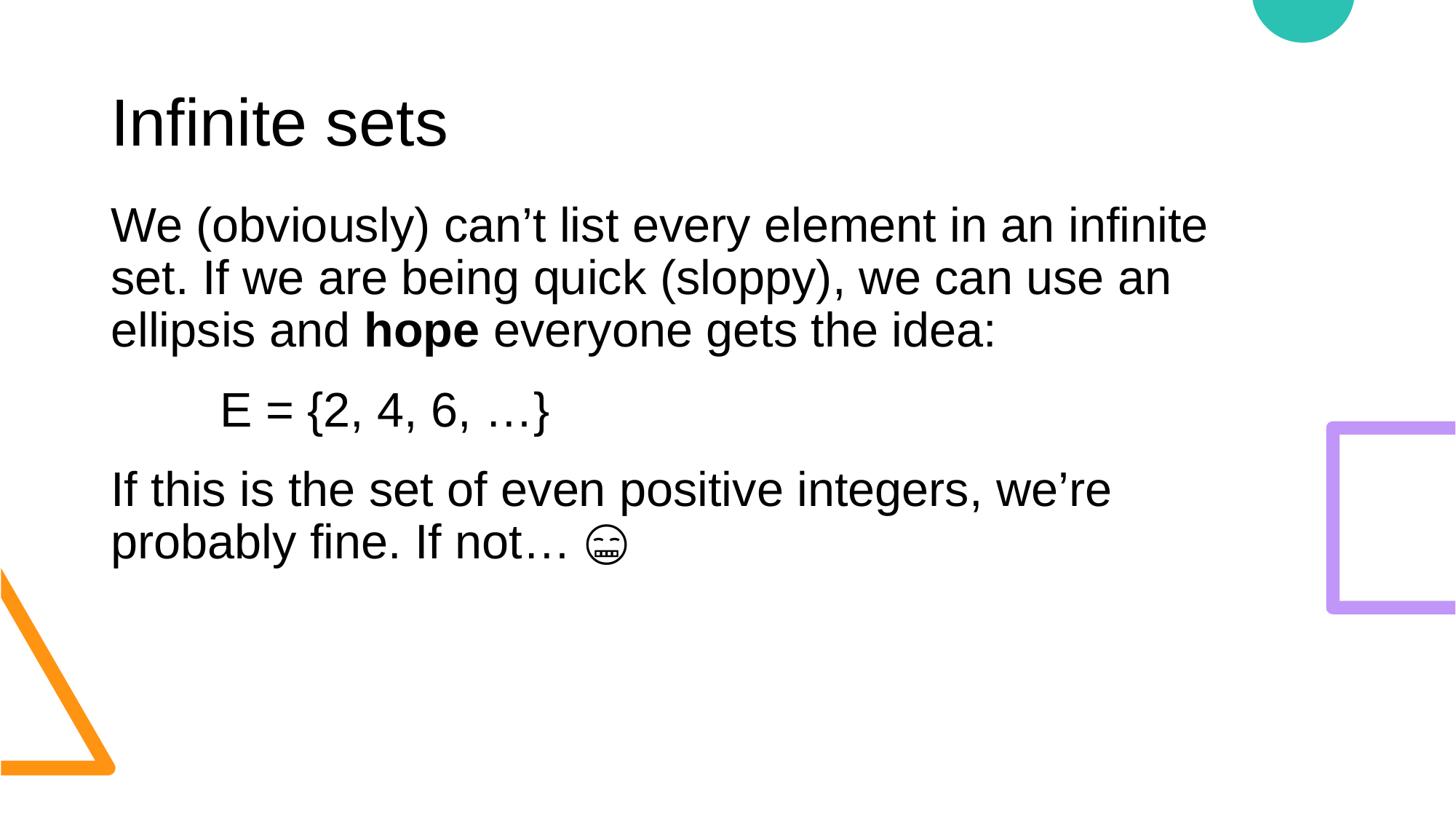

# Infinite sets
We (obviously) can’t list every element in an infinite set. If we are being quick (sloppy), we can use an ellipsis and hope everyone gets the idea:
	E = {2, 4, 6, …}
If this is the set of even positive integers, we’re probably fine. If not… 😬